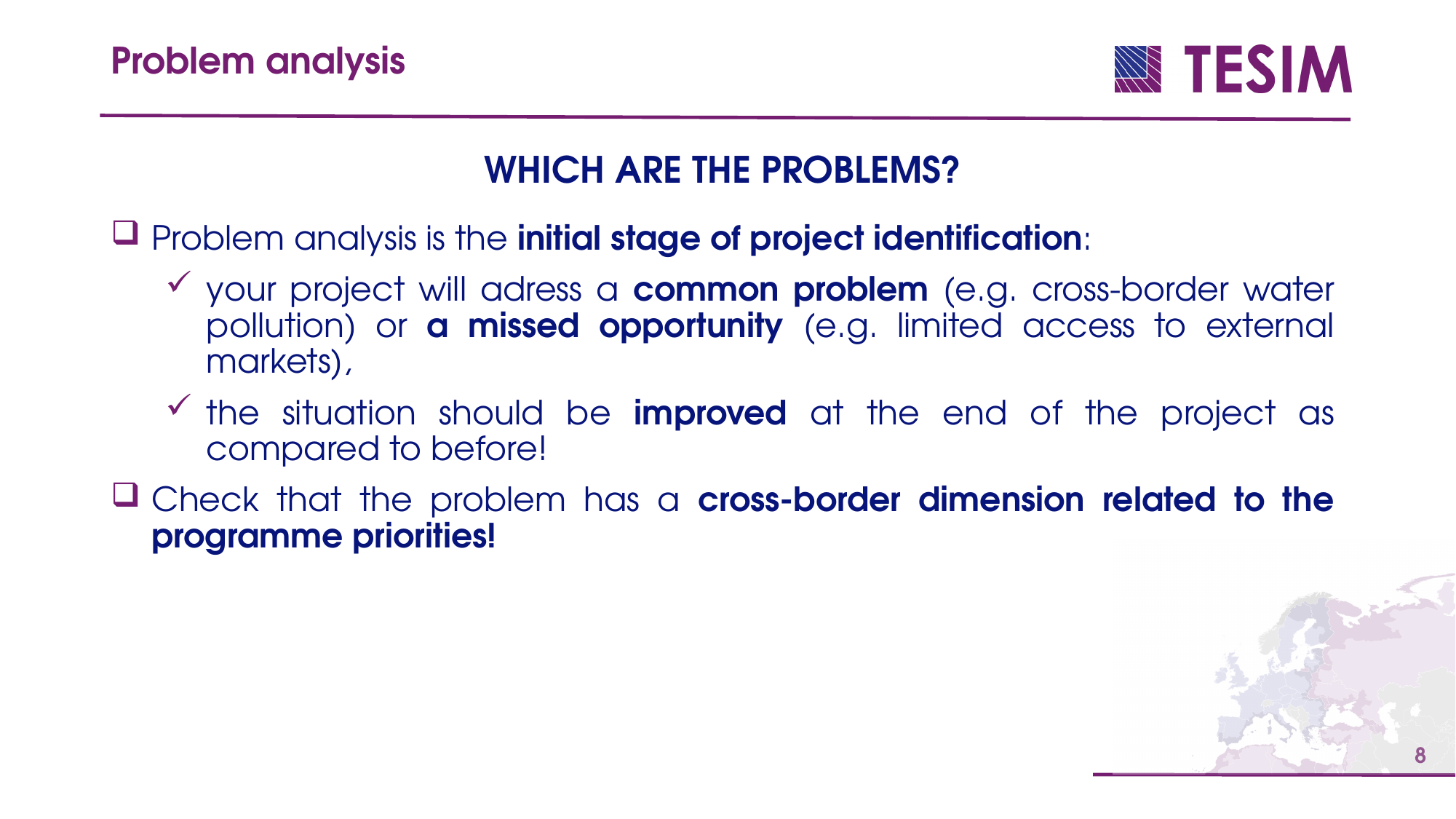

Problem analysis
WHICH ARE THE PROBLEMS?
Problem analysis is the initial stage of project identification:
your project will adress a common problem (e.g. cross-border water pollution) or a missed opportunity (e.g. limited access to external markets),
the situation should be improved at the end of the project as compared to before!
Check that the problem has a cross-border dimension related to the programme priorities!